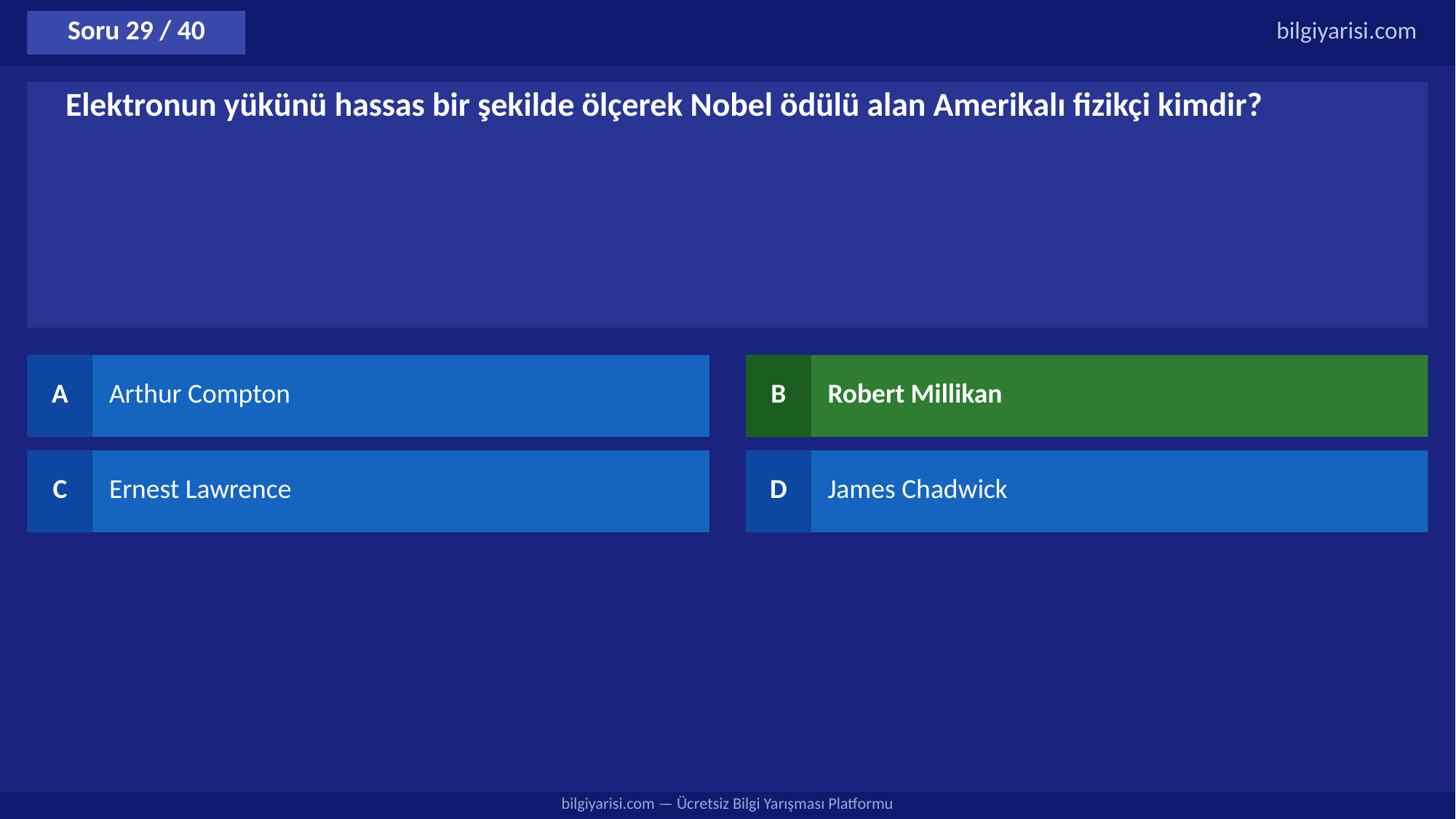

Soru 29 / 40
bilgiyarisi.com

Elektronun yükünü hassas bir şekilde ölçerek Nobel ödülü alan Amerikalı fizikçi kimdir?

A
Arthur Compton

B
Robert Millikan

C
Ernest Lawrence

D
James Chadwick
bilgiyarisi.com — Ücretsiz Bilgi Yarışması Platformu